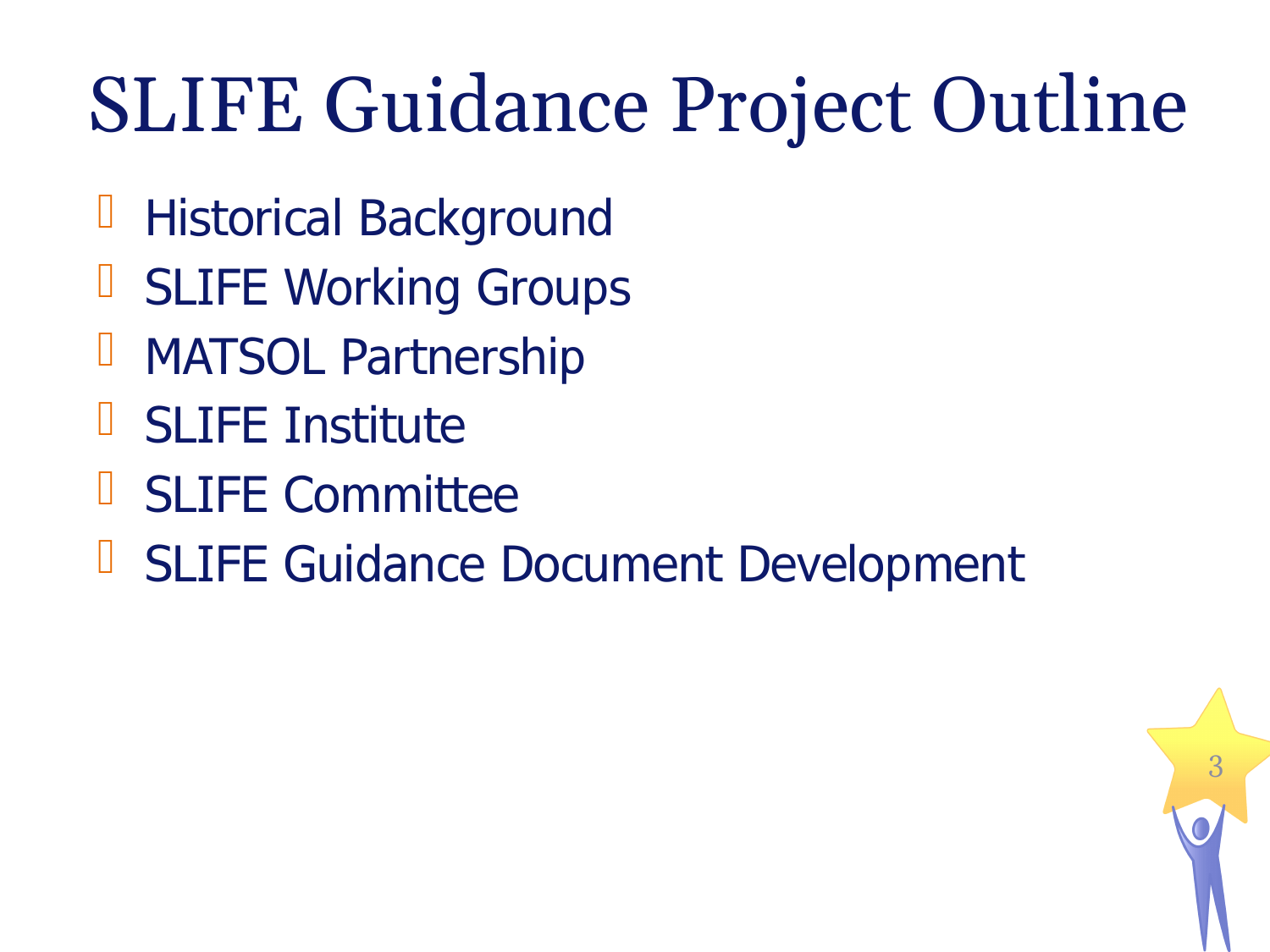

# SLIFE Guidance Project Outline
Historical Background
SLIFE Working Groups
MATSOL Partnership
SLIFE Institute
SLIFE Committee
SLIFE Guidance Document Development
3